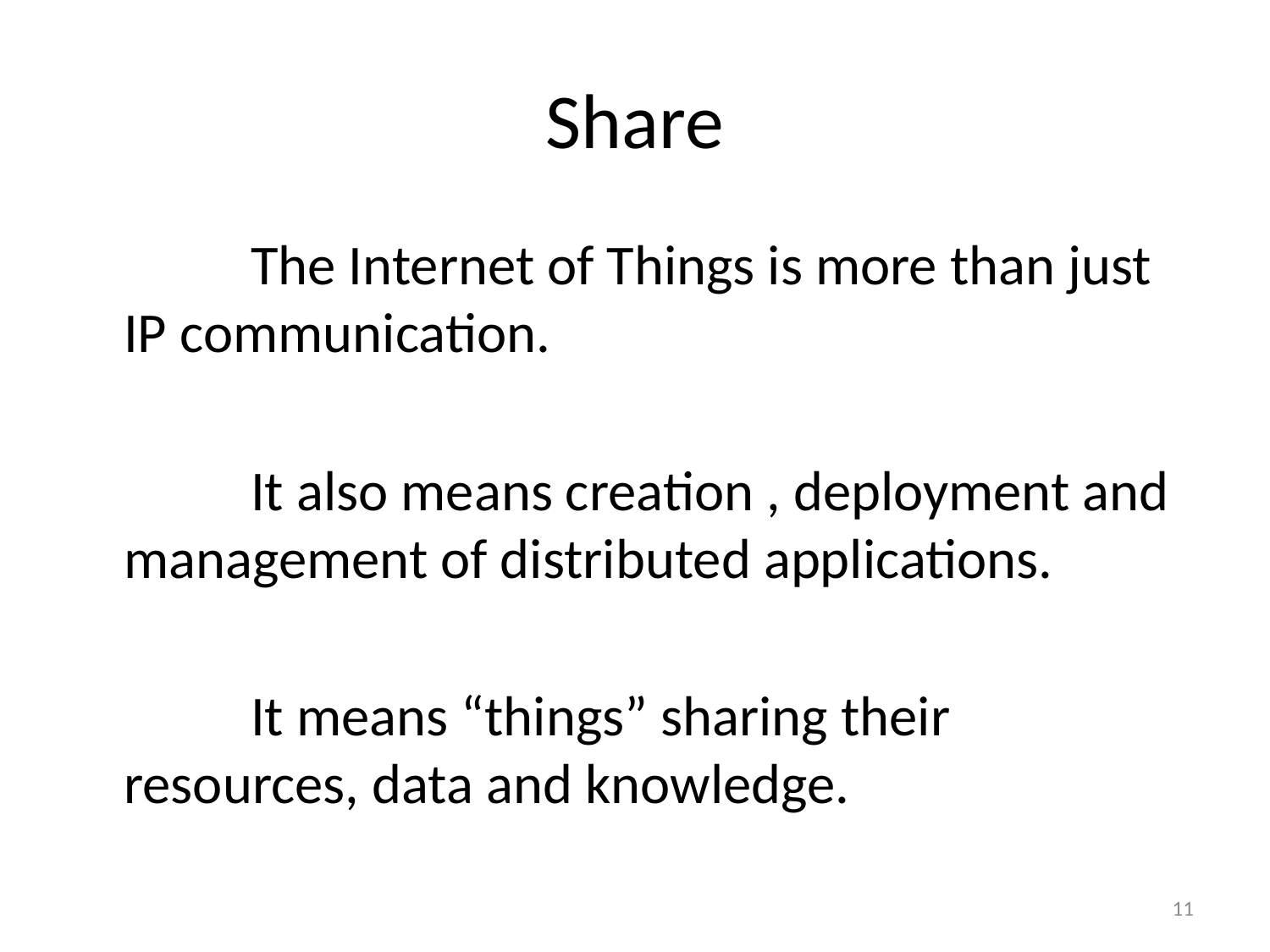

# Share
		The Internet of Things is more than just IP communication.

		It also means creation , deployment and management of distributed applications.

		It means “things” sharing their resources, data and knowledge.

11